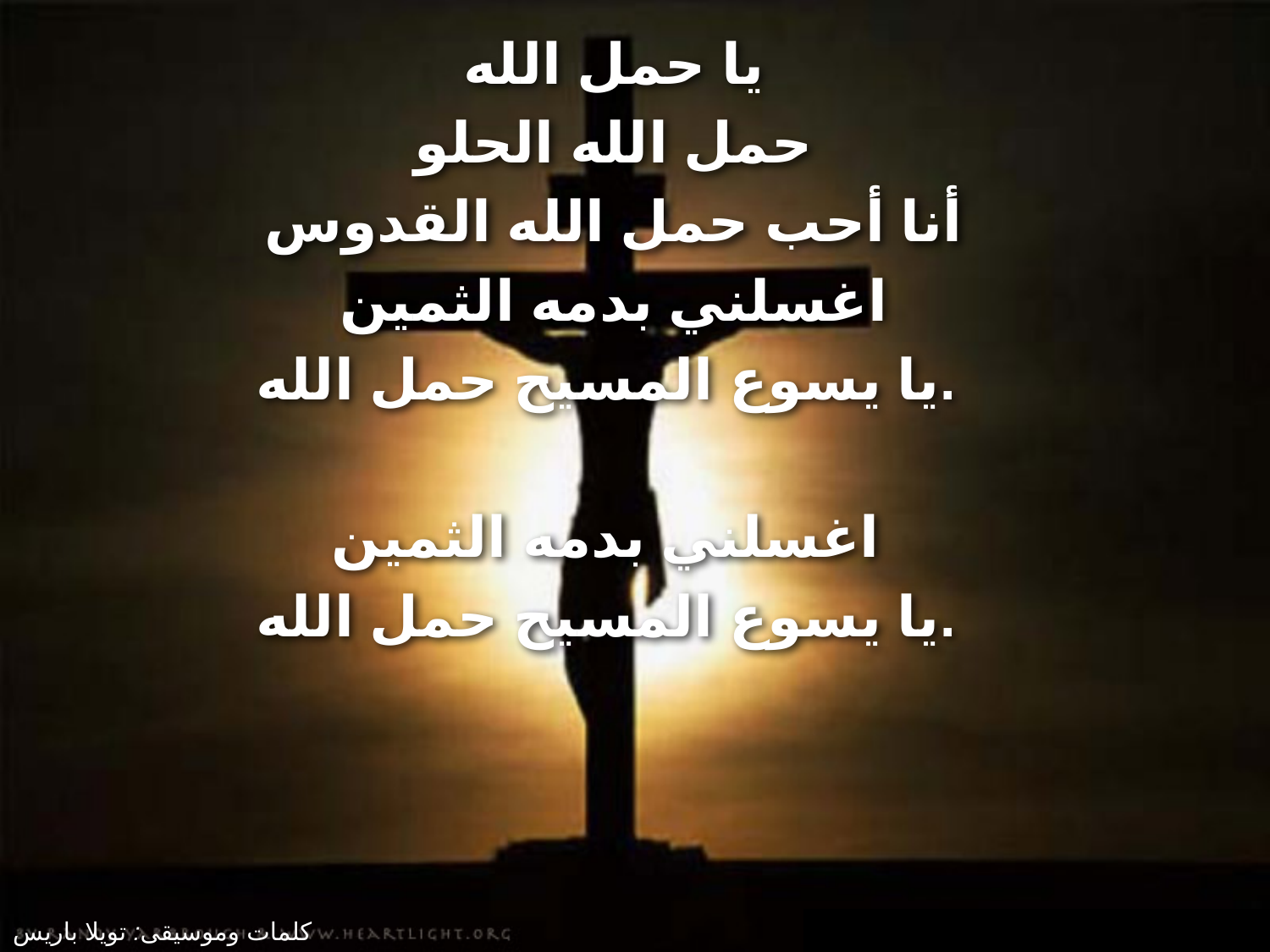

يا حمل الله
حمل الله الحلو
أنا أحب حمل الله القدوس
اغسلني بدمه الثمين
يا يسوع المسيح حمل الله.

اغسلني بدمه الثمين
يا يسوع المسيح حمل الله.
كلمات وموسيقى: تويلا باريس